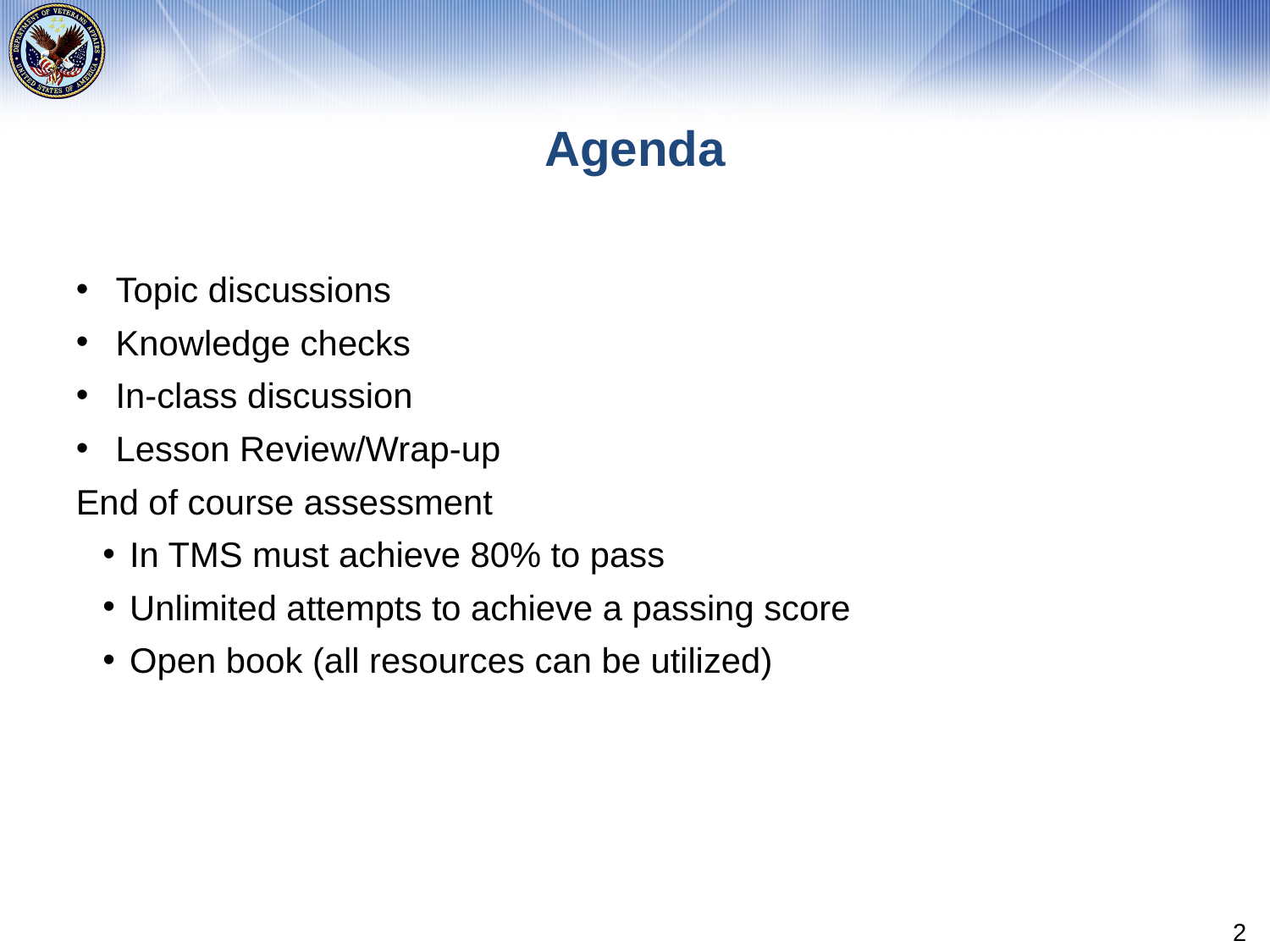

# Agenda
Topic discussions
Knowledge checks
In-class discussion
Lesson Review/Wrap-up
End of course assessment
In TMS must achieve 80% to pass
Unlimited attempts to achieve a passing score
Open book (all resources can be utilized)

2